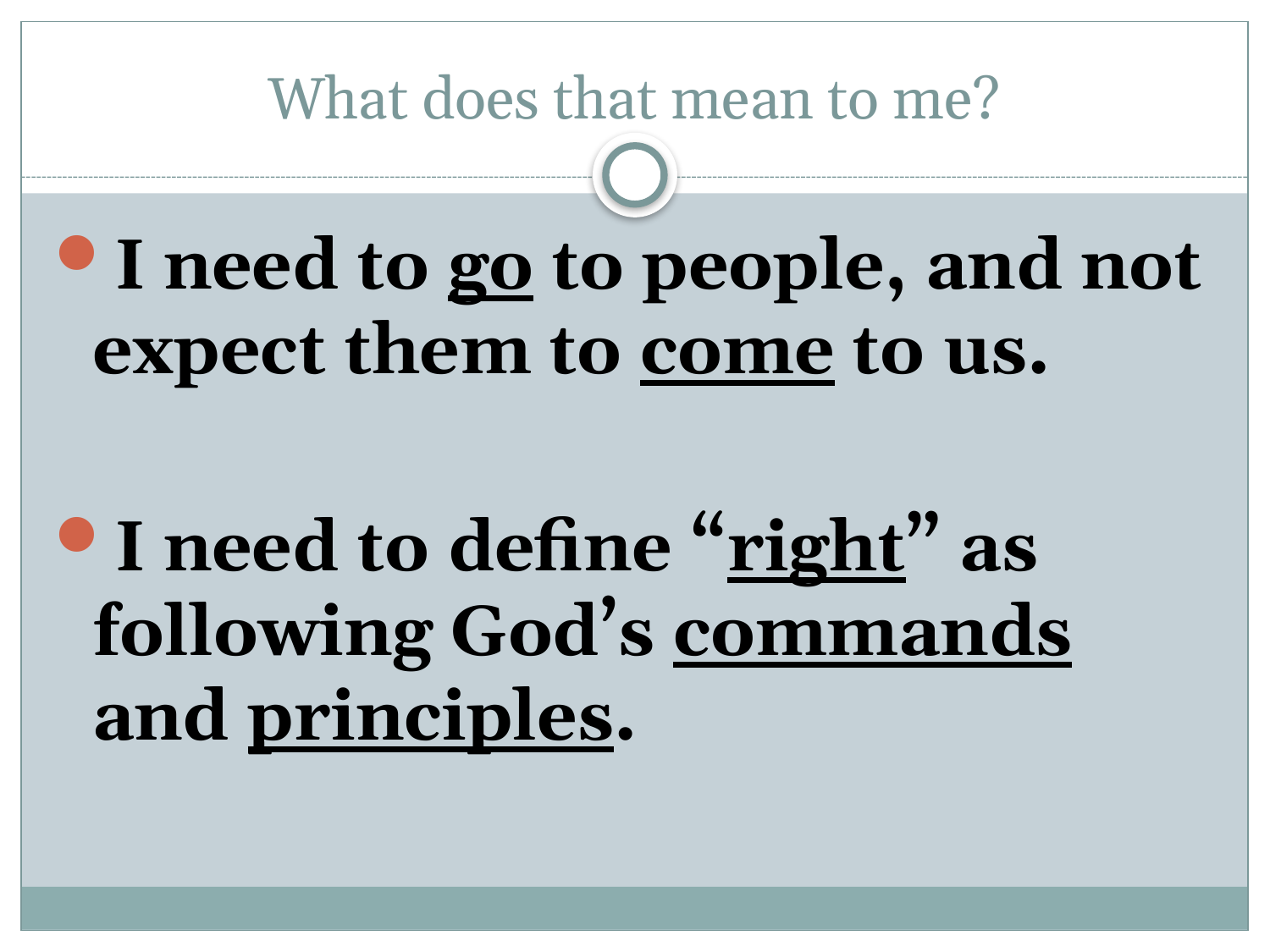

# What does that mean to me?
I need to go to people, and not expect them to come to us.

I need to define “right” as following God’s commands and principles.